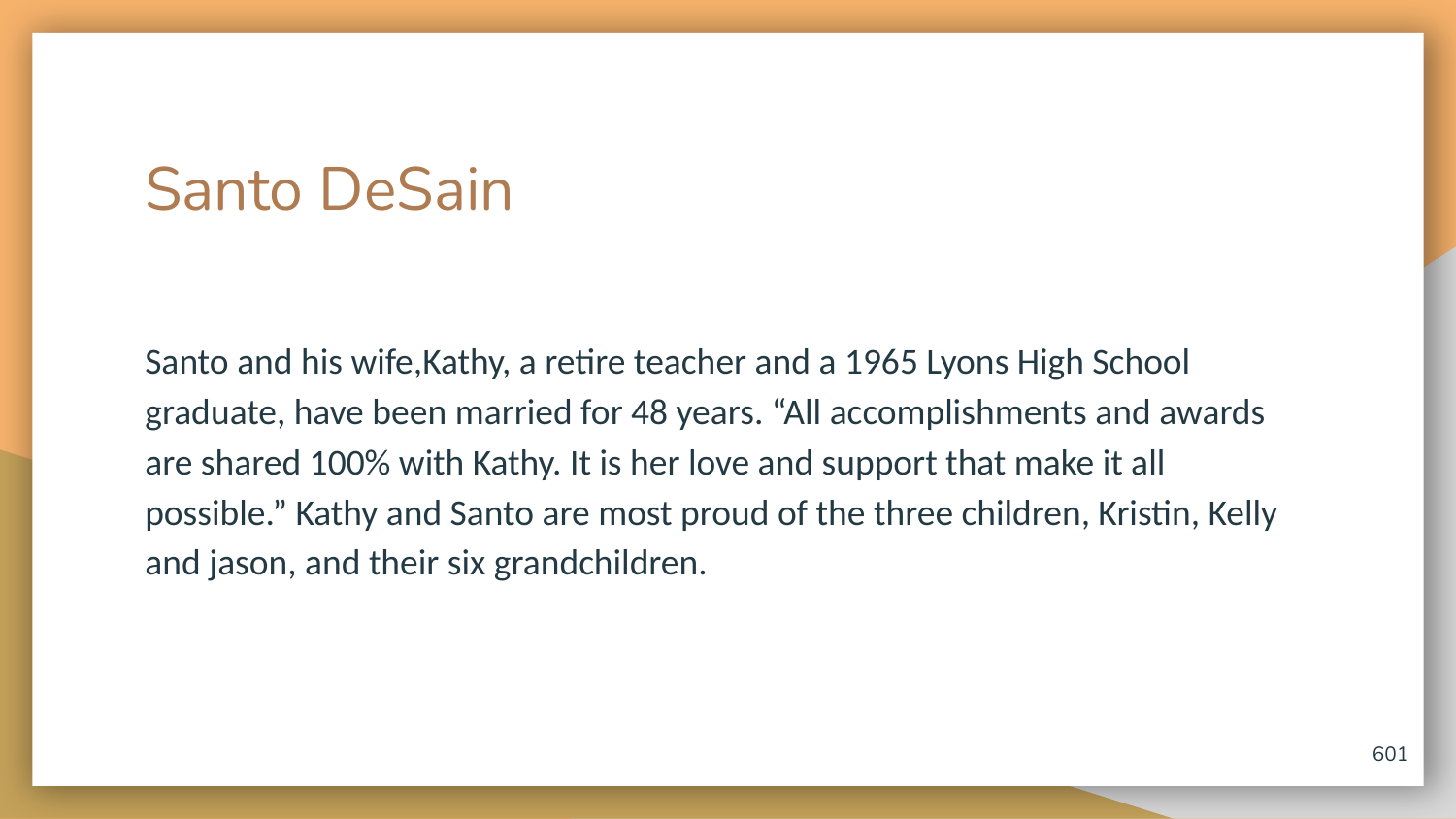

# Santo DeSain
Santo and his wife,Kathy, a retire teacher and a 1965 Lyons High School graduate, have been married for 48 years. “All accomplishments and awards are shared 100% with Kathy. It is her love and support that make it all possible.” Kathy and Santo are most proud of the three children, Kristin, Kelly and jason, and their six grandchildren.
601